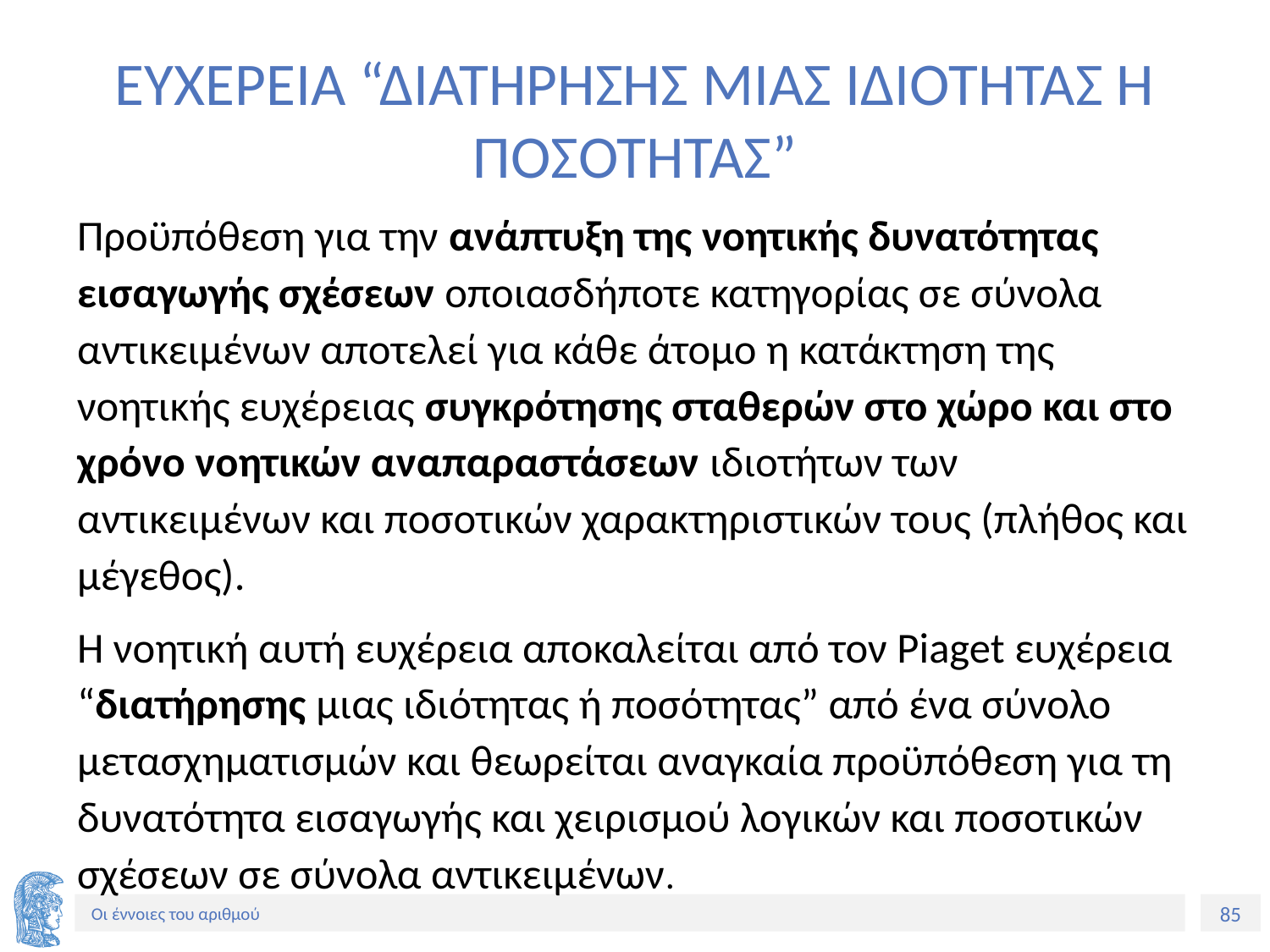

# ΕΥΧΕΡΕΙΑ “ΔΙΑΤΗΡΗΣΗΣ ΜΙΑΣ ΙΔΙΟΤΗΤΑΣ Η ΠΟΣΟΤΗΤΑΣ”
Προϋπόθεση για την ανάπτυξη της νοητικής δυνατότητας εισαγωγής σχέσεων οποιασδήποτε κατηγορίας σε σύνολα αντικειμένων αποτελεί για κάθε άτομο η κατάκτηση της νοητικής ευχέρειας συγκρότησης σταθερών στο χώρο και στο χρόνο νοητικών αναπαραστάσεων ιδιοτήτων των αντικειμένων και ποσοτικών χαρακτηριστικών τους (πλήθος και μέγεθος).
Η νοητική αυτή ευχέρεια αποκαλείται από τον Piaget ευχέρεια “διατήρησης μιας ιδιότητας ή ποσότητας” από ένα σύνολο μετασχηματισμών και θεωρείται αναγκαία προϋπόθεση για τη δυνατότητα εισαγωγής και χειρισμού λογικών και ποσοτικών σχέσεων σε σύνολα αντικειμένων.